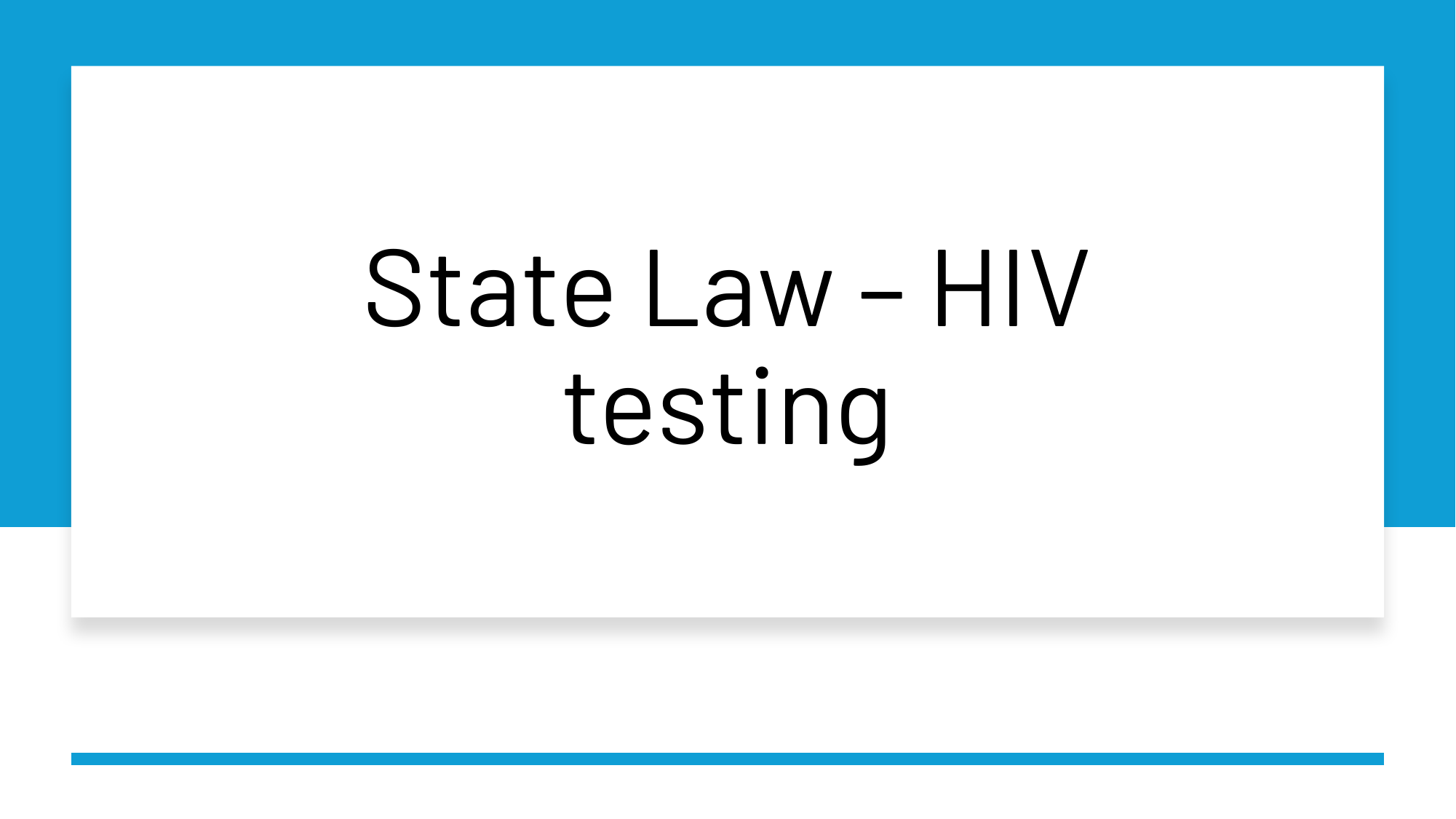

# State Law – HIV testing

31